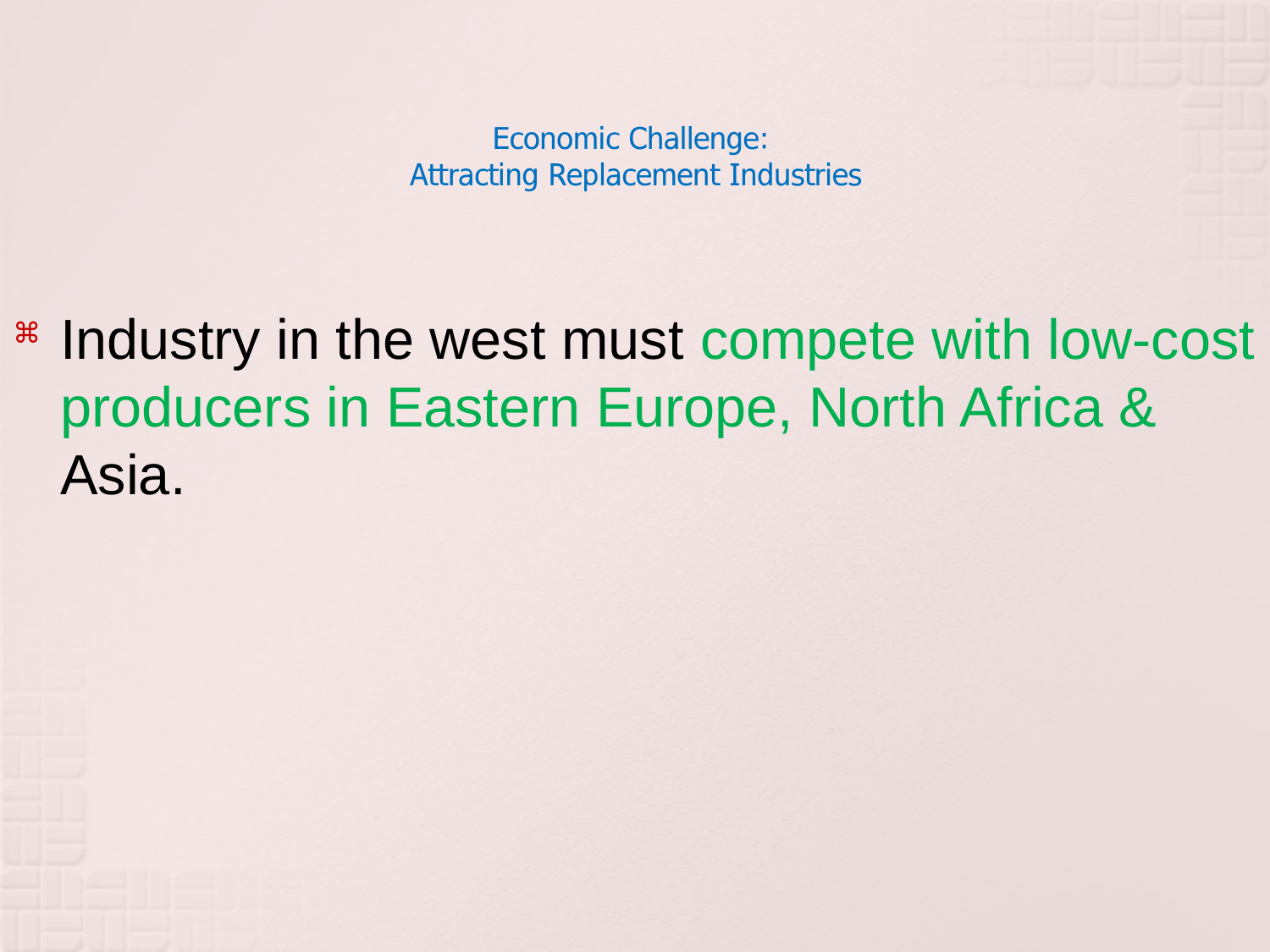

# Economic Challenge: Attracting Replacement Industries
Industry in the west must compete with low-cost producers in Eastern Europe, North Africa & Asia.